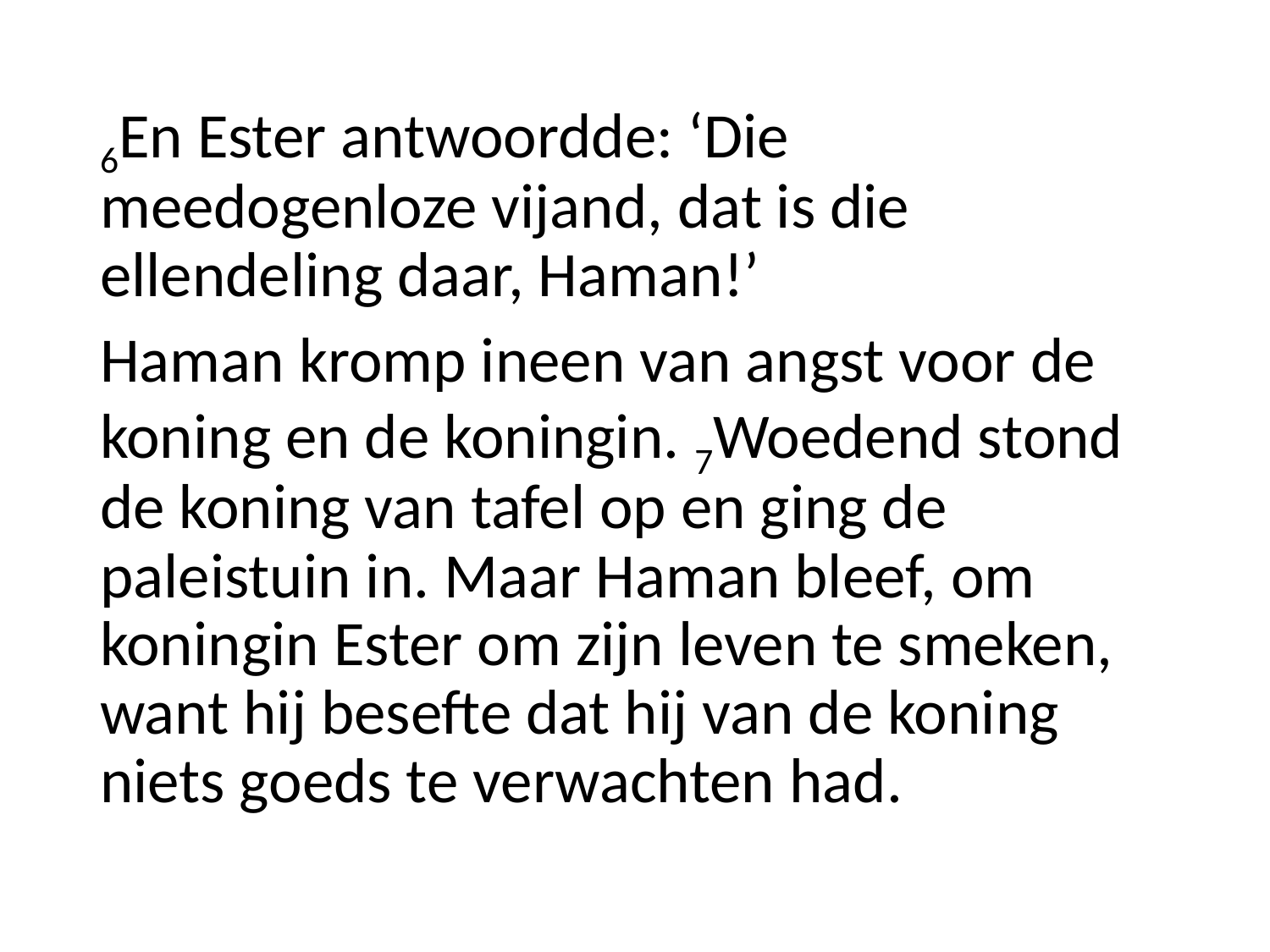

6En Ester antwoordde: ‘Die meedogenloze vijand, dat is die ellendeling daar, Haman!’
Haman kromp ineen van angst voor de koning en de koningin. 7Woedend stond de koning van tafel op en ging de paleistuin in. Maar Haman bleef, om koningin Ester om zijn leven te smeken, want hij besefte dat hij van de koning niets goeds te verwachten had.